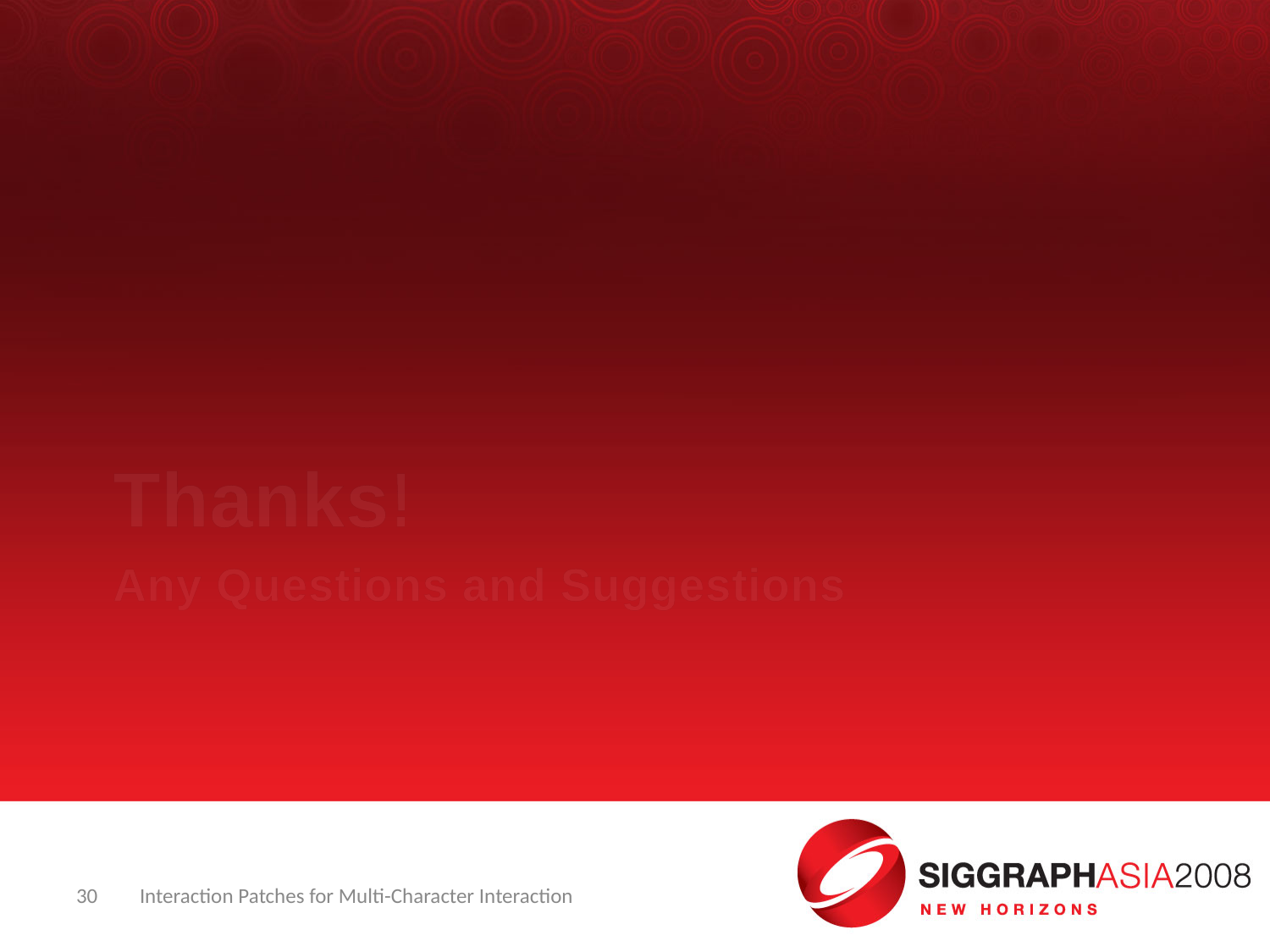

# Thanks!
Any Questions and Suggestions?
30
Interaction Patches for Multi-Character Interaction